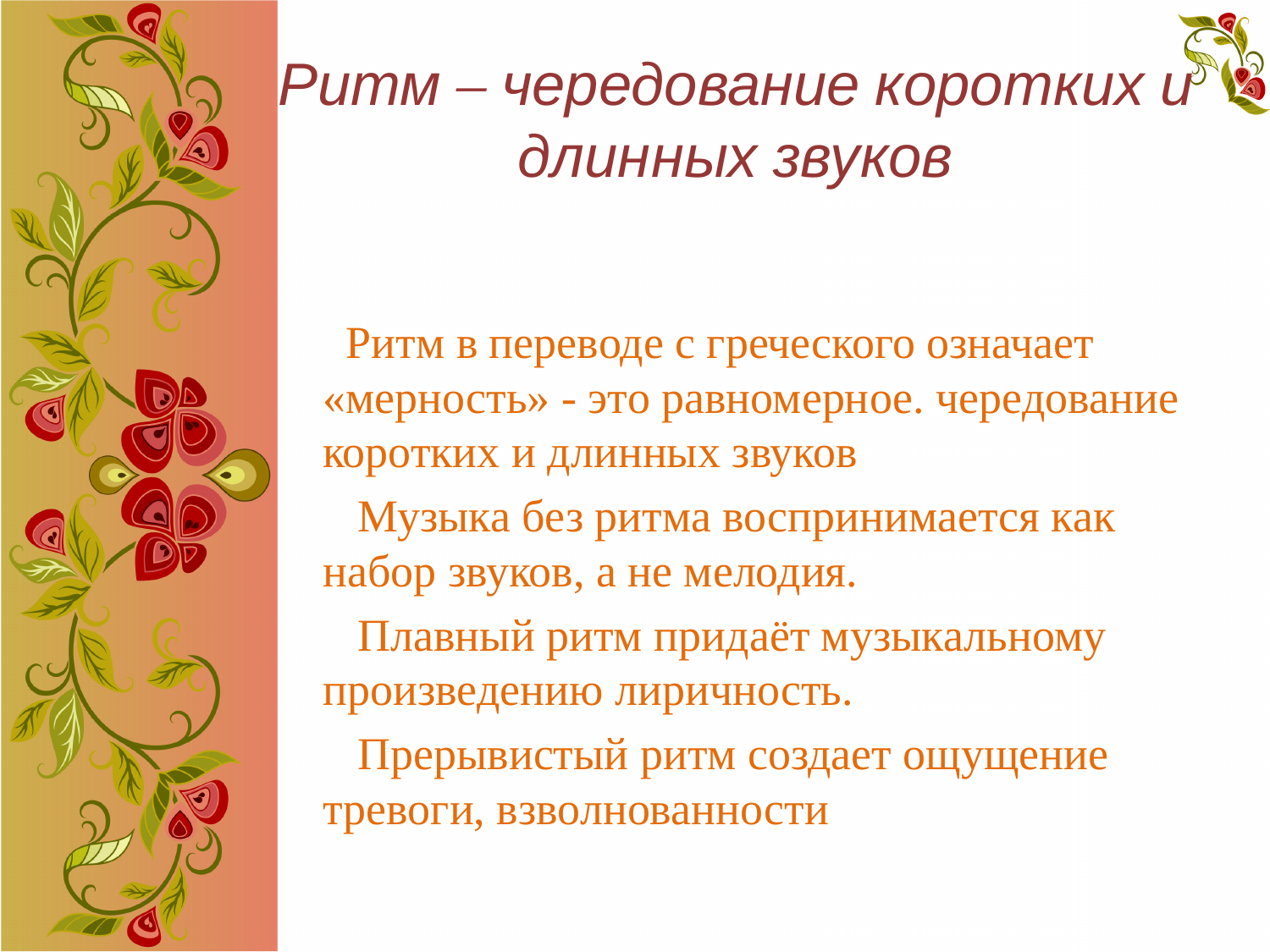

# Ритм – чередование коротких и длинных звуков
      Ритм в переводе с греческого означает «мерность» - это равномерное. чередование коротких и длинных звуков
       Музыка без ритма воспринимается как набор звуков, а не мелодия.
       Плавный ритм придаёт музыкальному произведению лиричность.
       Прерывистый ритм создает ощущение тревоги, взволнованности